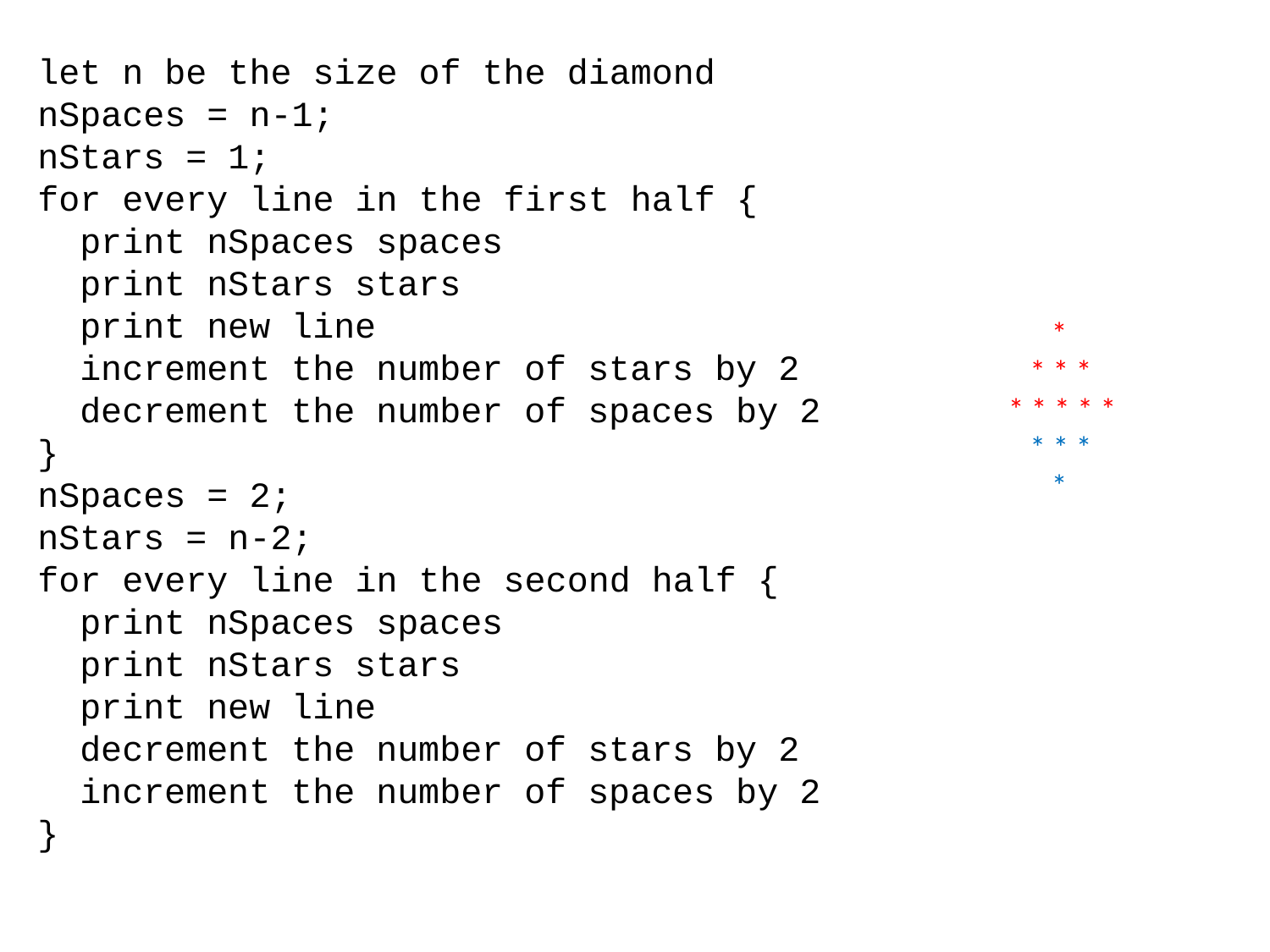

let n be the size of the diamond
nSpaces = n-1;
nStars = 1;
for every line in the first half {
  print nSpaces spaces
  print nStars stars
  print new line
  increment the number of stars by 2
  decrement the number of spaces by 2
}
nSpaces = 2;
nStars = n-2;
for every line in the second half {
  print nSpaces spaces
  print nStars stars
  print new line
  decrement the number of stars by 2
  increment the number of spaces by 2
}
      *
   * * *
* * * * *
   * * *
      *